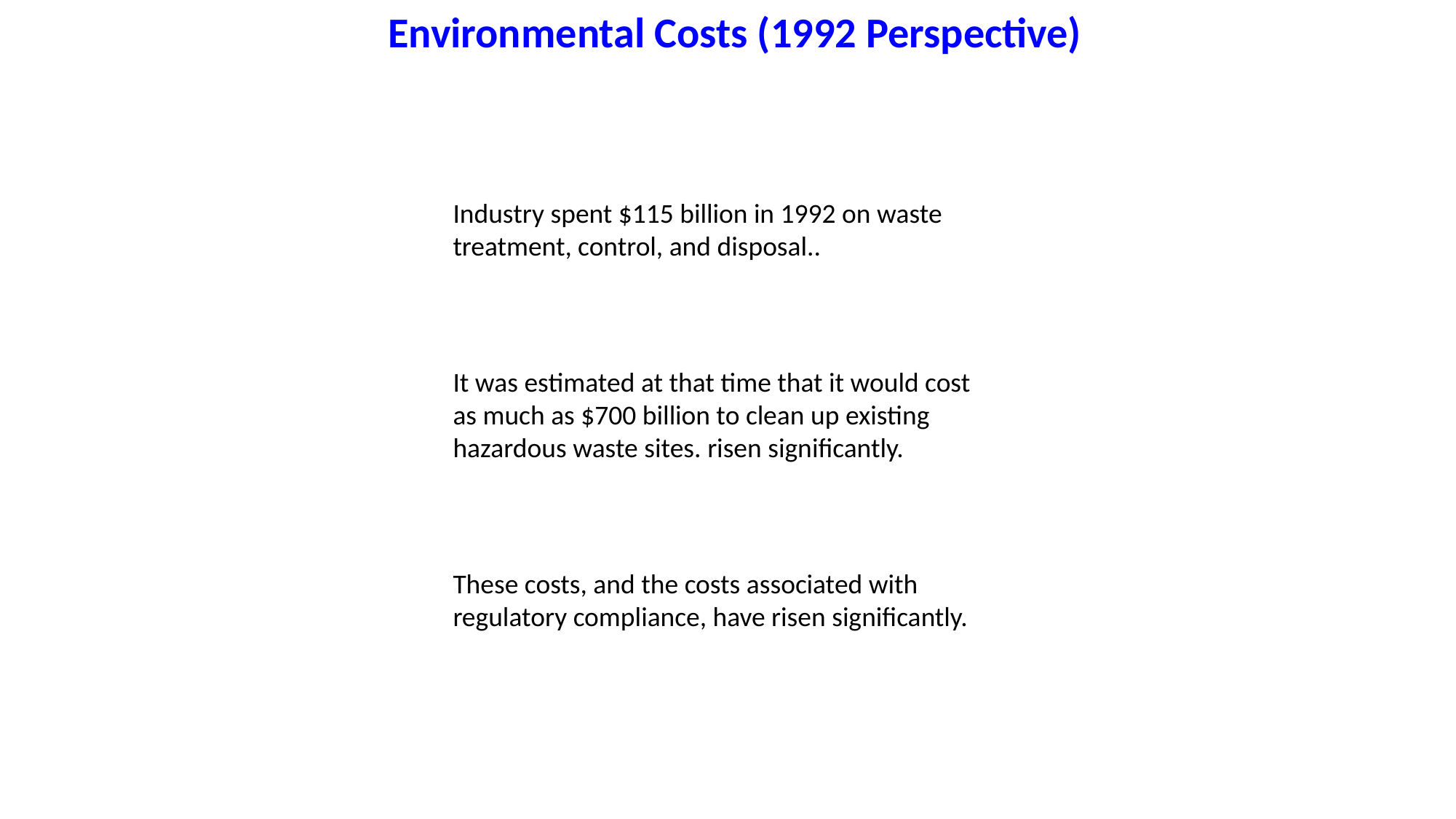

Environmental Costs (1992 Perspective)
Industry spent $115 billion in 1992 on waste treatment, control, and disposal..
It was estimated at that time that it would cost as much as $700 billion to clean up existing hazardous waste sites. risen significantly.
These costs, and the costs associated with regulatory compliance, have risen significantly.